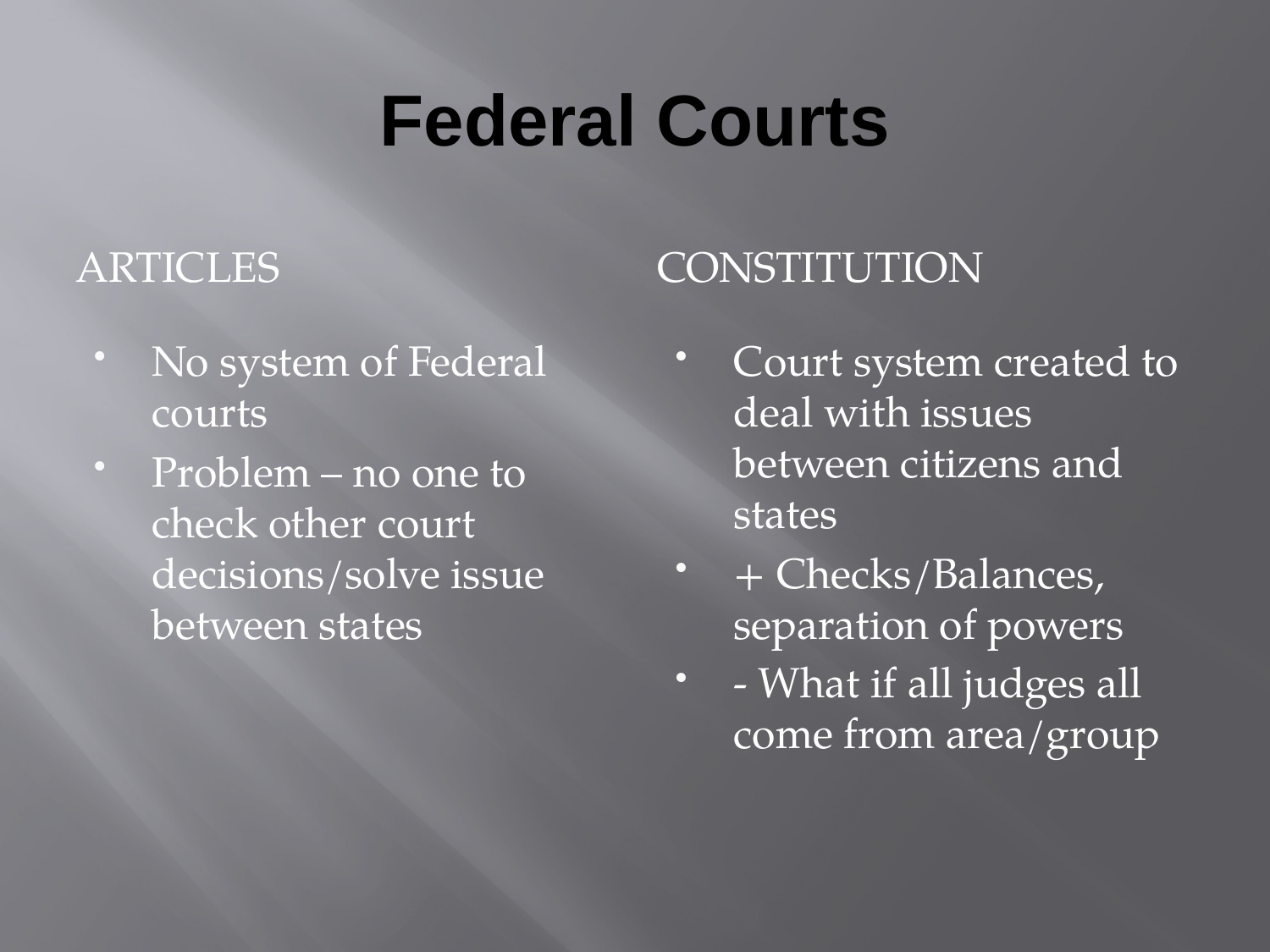

# Federal Courts
Articles
Constitution
No system of Federal courts
Problem – no one to check other court decisions/solve issue between states
Court system created to deal with issues between citizens and states
+ Checks/Balances, separation of powers
- What if all judges all come from area/group